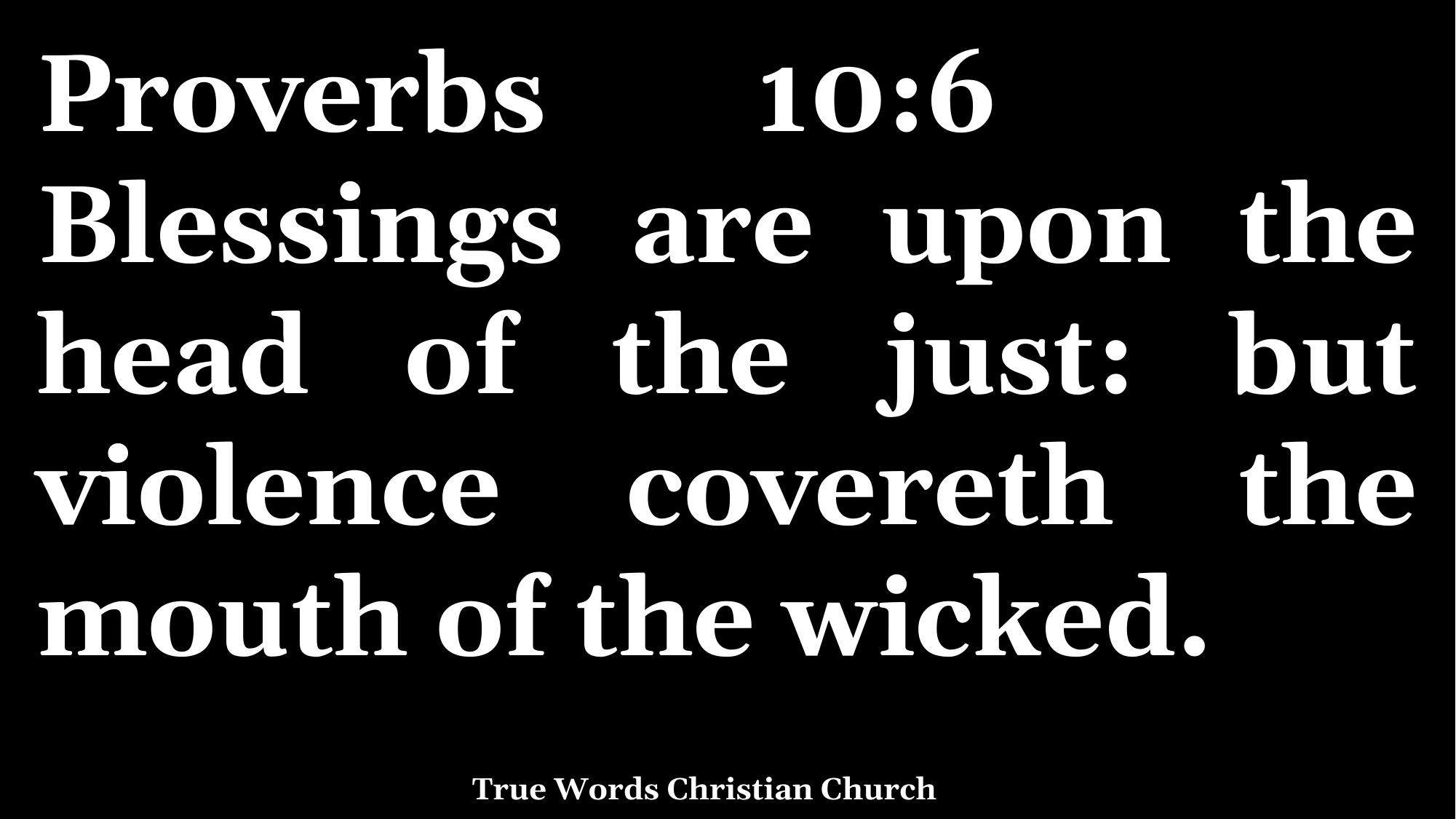

Proverbs 10:6   Blessings are upon the head of the just: but violence covereth the mouth of the wicked.
True Words Christian Church